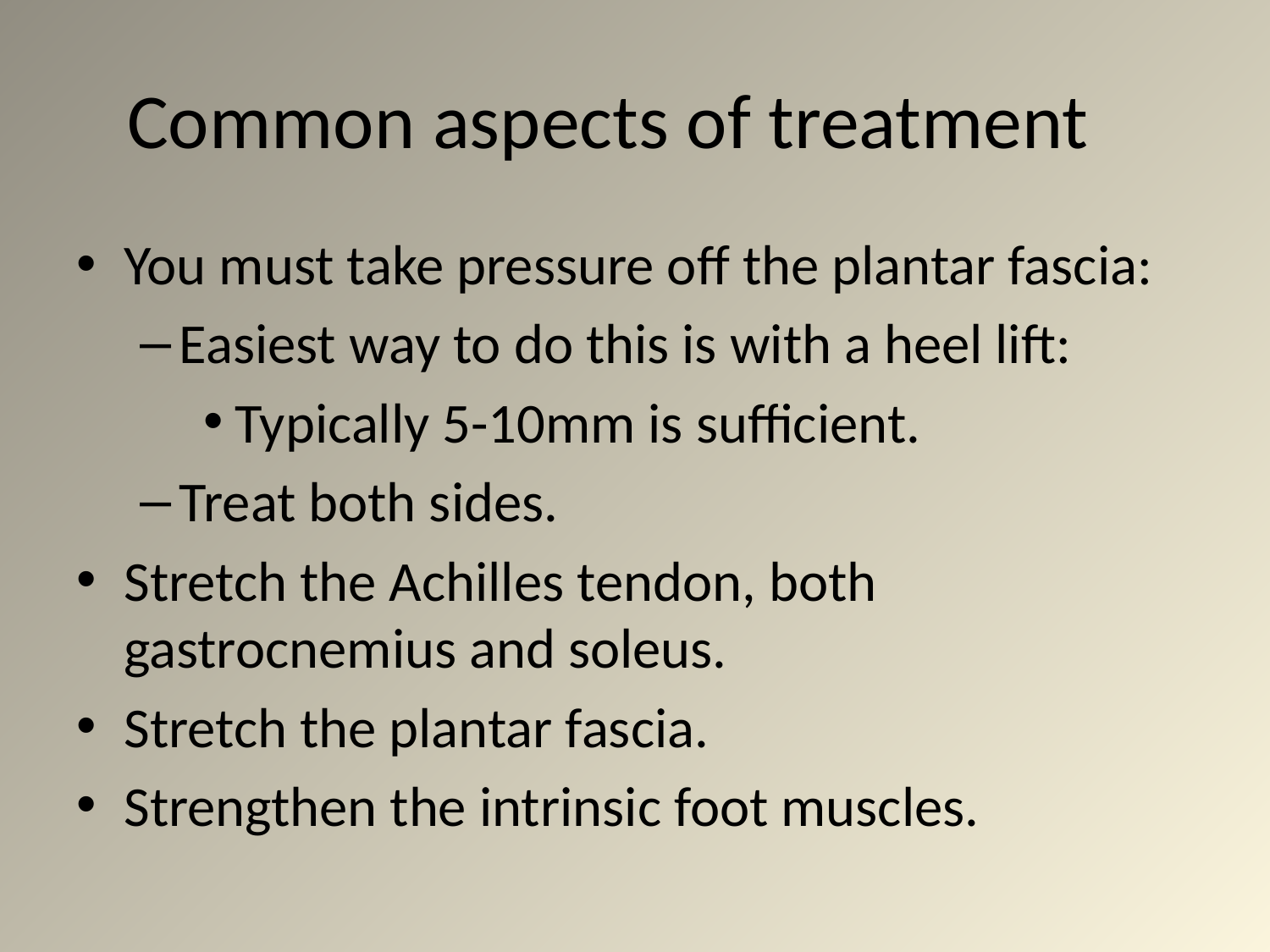

# Common aspects of treatment
You must take pressure off the plantar fascia:
Easiest way to do this is with a heel lift:
Typically 5-10mm is sufficient.
Treat both sides.
Stretch the Achilles tendon, both gastrocnemius and soleus.
Stretch the plantar fascia.
Strengthen the intrinsic foot muscles.